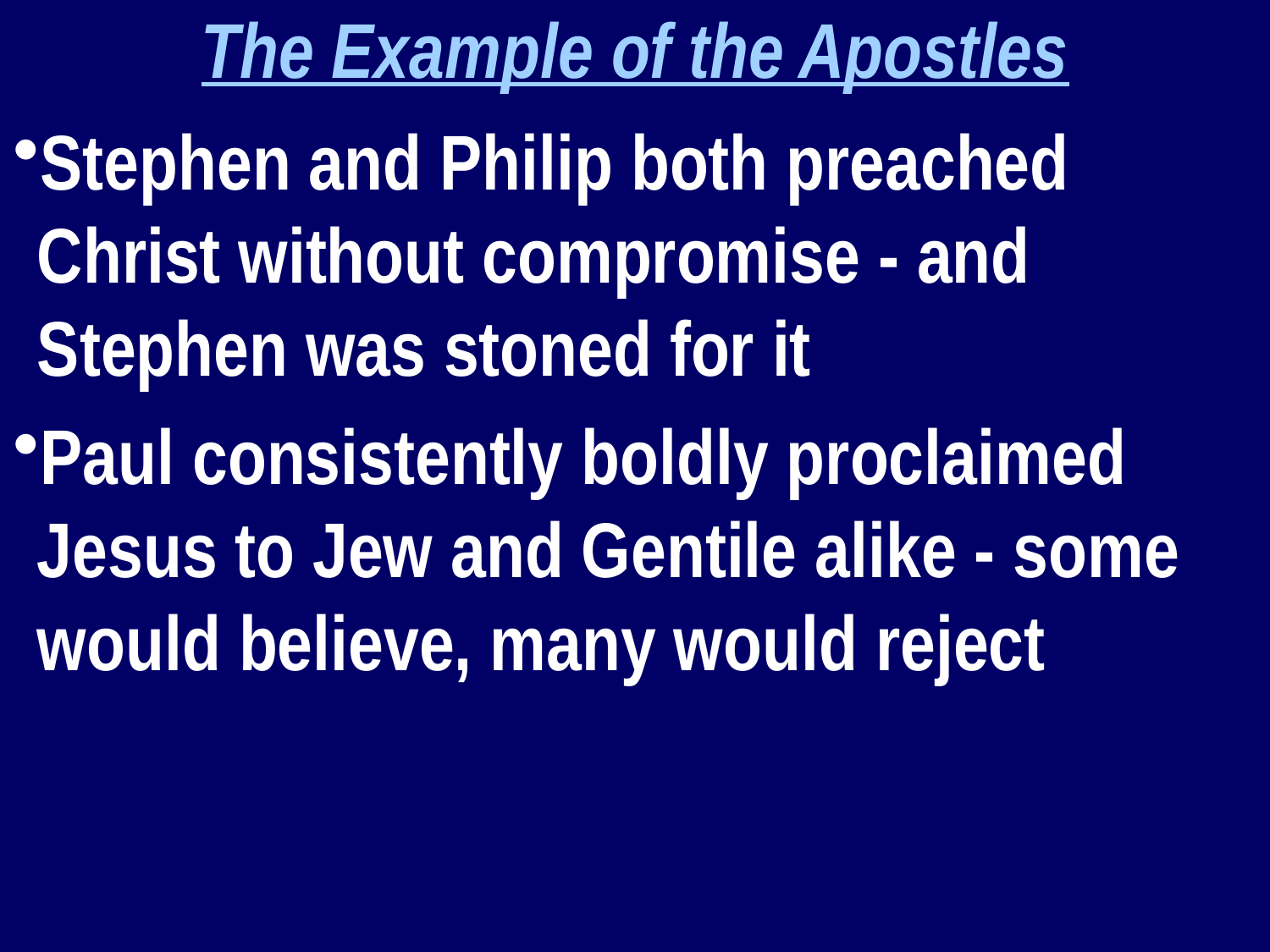

The Example of the Apostles
Stephen and Philip both preached Christ without compromise - and Stephen was stoned for it
Paul consistently boldly proclaimed Jesus to Jew and Gentile alike - some would believe, many would reject